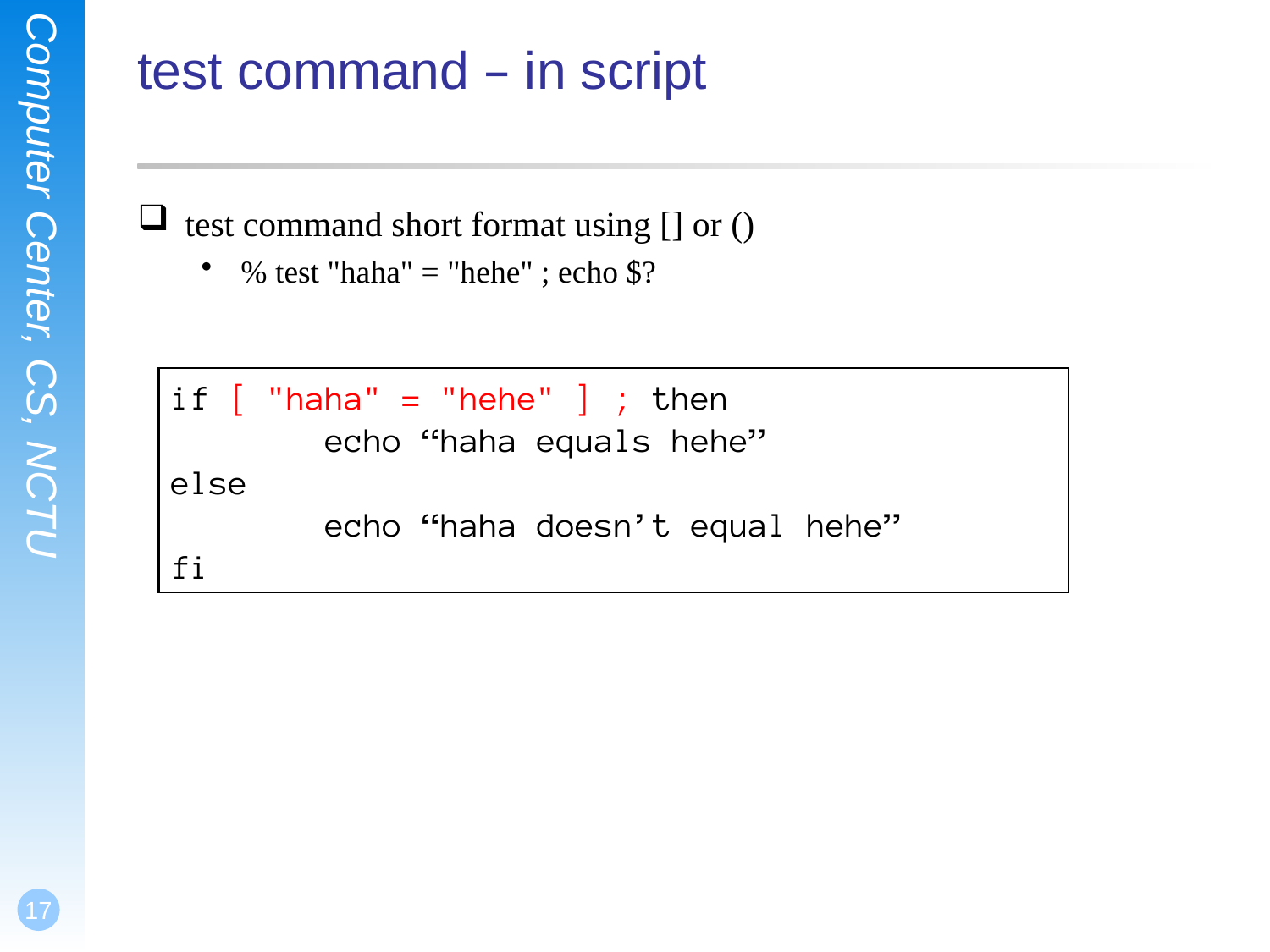

# test command – in script
test command short format using [] or ()
% test "haha" = "hehe" ; echo $?
if [ "haha" = "hehe" ] ; then
        echo “haha equals hehe”
else
        echo “haha doesn’t equal hehe”
fi